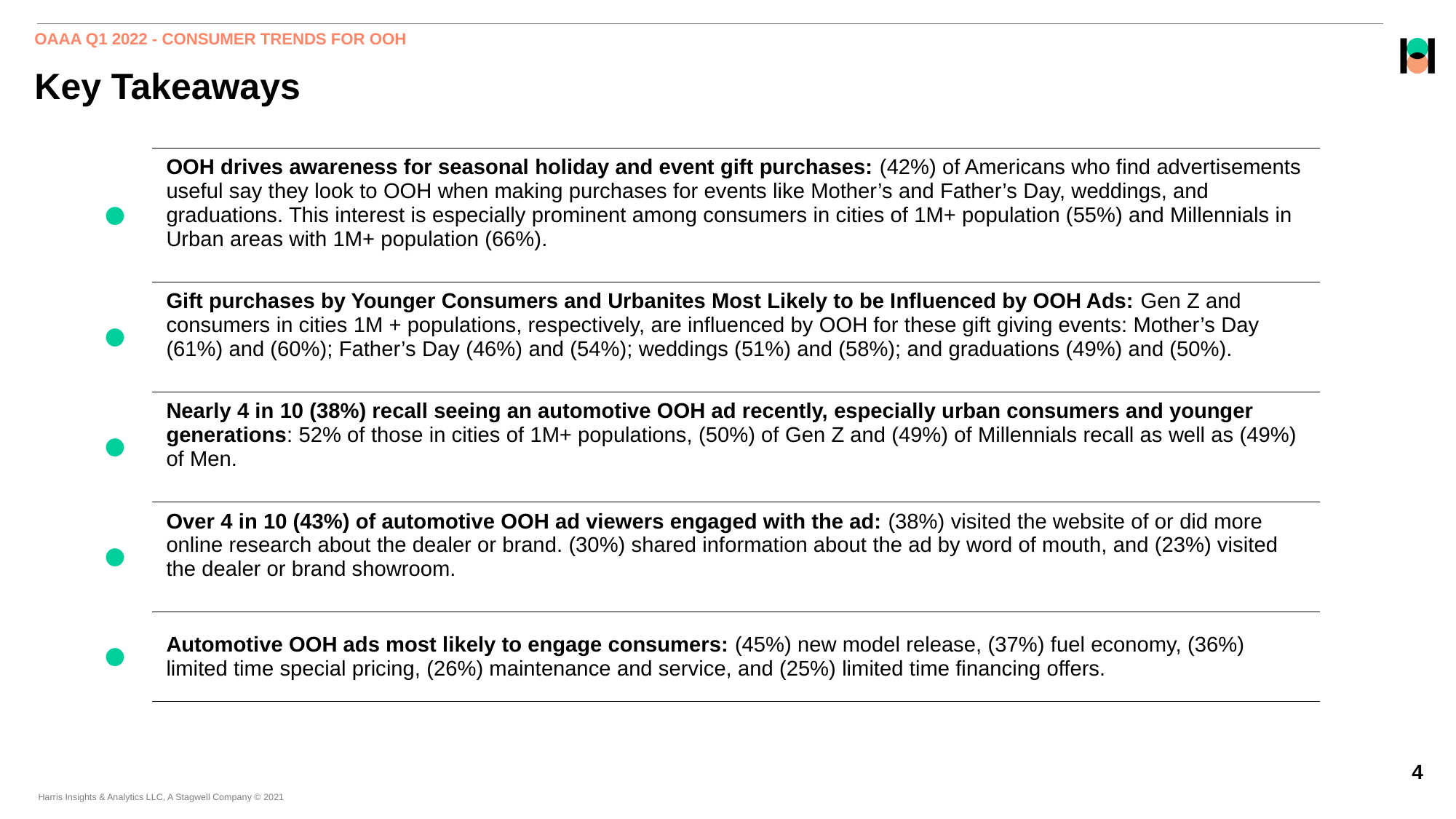

OAAA Q1 2022 - CONSUMER TRENDS FOR OOH
# Key Takeaways
|  | OOH drives awareness for seasonal holiday and event gift purchases: (42%) of Americans who find advertisements useful say they look to OOH when making purchases for events like Mother’s and Father’s Day, weddings, and graduations. This interest is especially prominent among consumers in cities of 1M+ population (55%) and Millennials in Urban areas with 1M+ population (66%). |
| --- | --- |
|  | Gift purchases by Younger Consumers and Urbanites Most Likely to be Influenced by OOH Ads: Gen Z and consumers in cities 1M + populations, respectively, are influenced by OOH for these gift giving events: Mother’s Day (61%) and (60%); Father’s Day (46%) and (54%); weddings (51%) and (58%); and graduations (49%) and (50%). |
|  | Nearly 4 in 10 (38%) recall seeing an automotive OOH ad recently, especially urban consumers and younger generations: 52% of those in cities of 1M+ populations, (50%) of Gen Z and (49%) of Millennials recall as well as (49%) of Men. |
|  | Over 4 in 10 (43%) of automotive OOH ad viewers engaged with the ad: (38%) visited the website of or did more online research about the dealer or brand. (30%) shared information about the ad by word of mouth, and (23%) visited the dealer or brand showroom. |
|  | Automotive OOH ads most likely to engage consumers: (45%) new model release, (37%) fuel economy, (36%) limited time special pricing, (26%) maintenance and service, and (25%) limited time financing offers. |